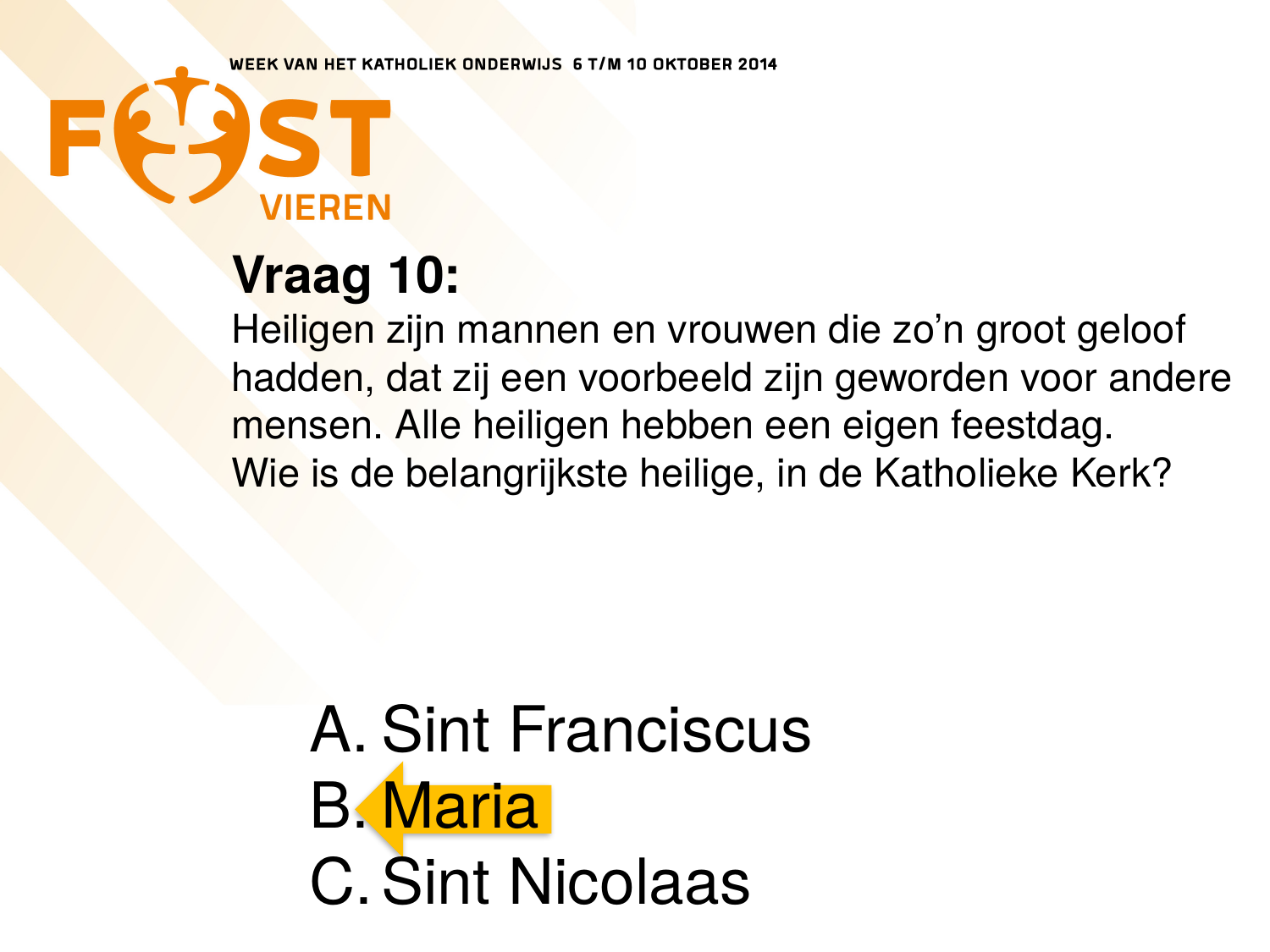

# Vraag 10: Heiligen zijn mannen en vrouwen die zo’n groot geloof hadden, dat zij een voorbeeld zijn geworden voor andere mensen. Alle heiligen hebben een eigen feestdag. Wie is de belangrijkste heilige, in de Katholieke Kerk?
Sint Franciscus
Maria
Sint Nicolaas